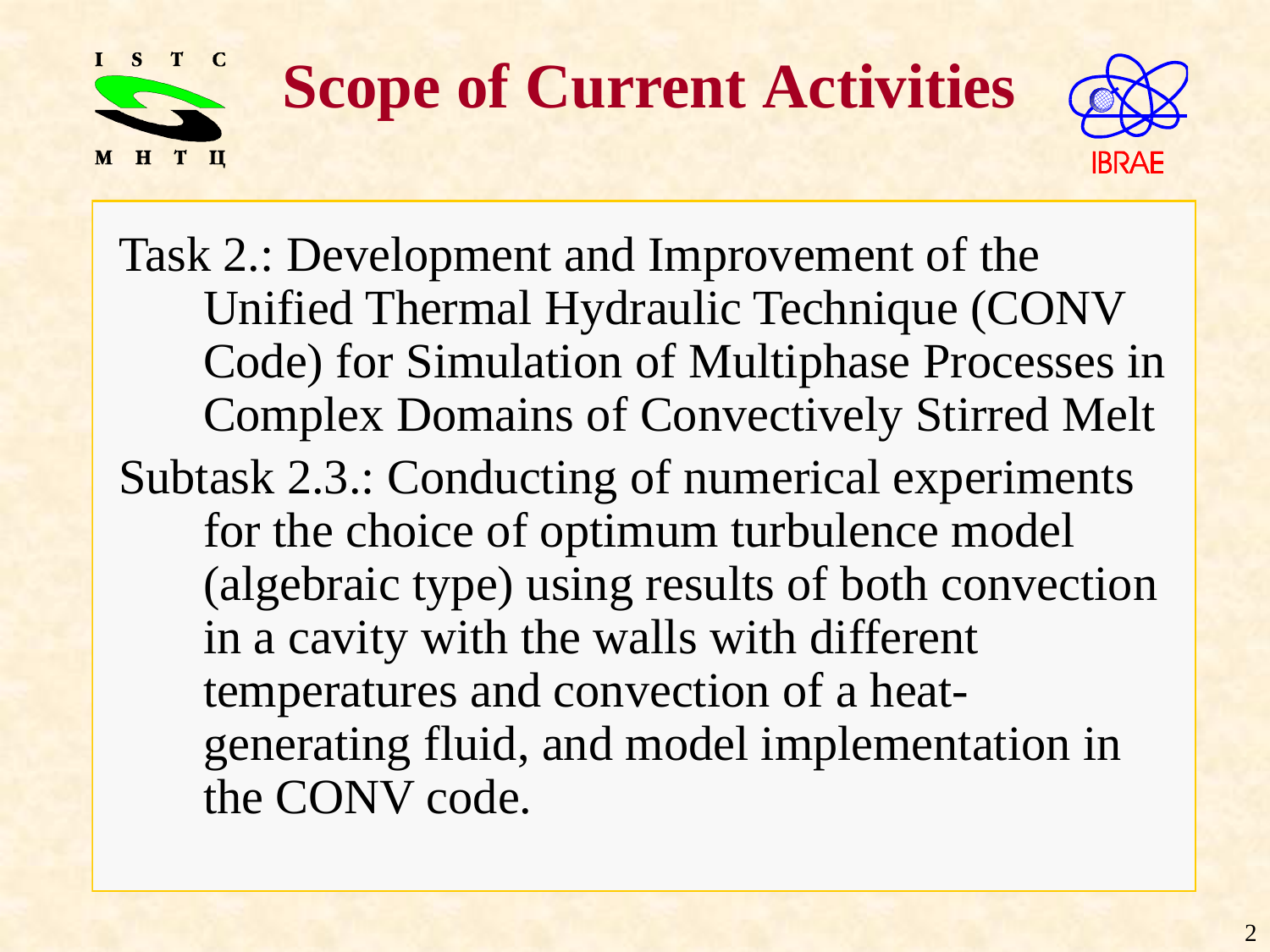

# Scope of Current Activities
Task 2.: Development and Improvement of the Unified Thermal Hydraulic Technique (CONV Code) for Simulation of Multiphase Processes in Complex Domains of Convectively Stirred Melt
Subtask 2.3.: Conducting of numerical experiments for the choice of optimum turbulence model (algebraic type) using results of both convection in a cavity with the walls with different temperatures and convection of a heat-generating fluid, and model implementation in the CONV code.
2